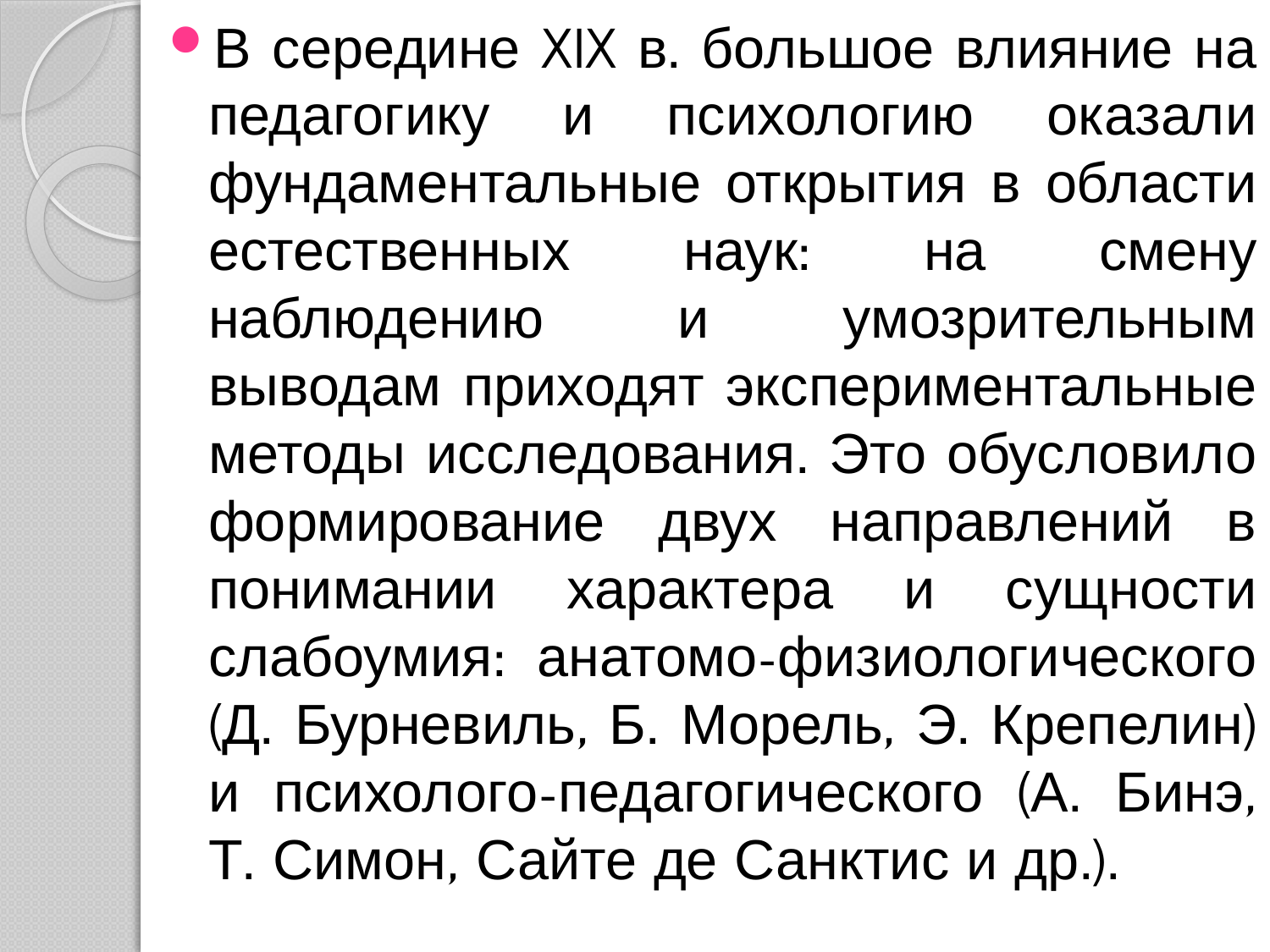

В середине XIX в. большое влияние на педагогику и психологию оказали фундаментальные открытия в области естественных наук: на смену наблюдению и умозрительным выводам приходят экспериментальные методы исследования. Это обусловило формирование двух направлений в понимании характера и сущности слабоумия: анатомо-физиологического (Д. Бурневиль, Б. Морель, Э. Крепелин) и психолого-педагогического (А. Бинэ, Т. Симон, Сайте де Санктис и др.).